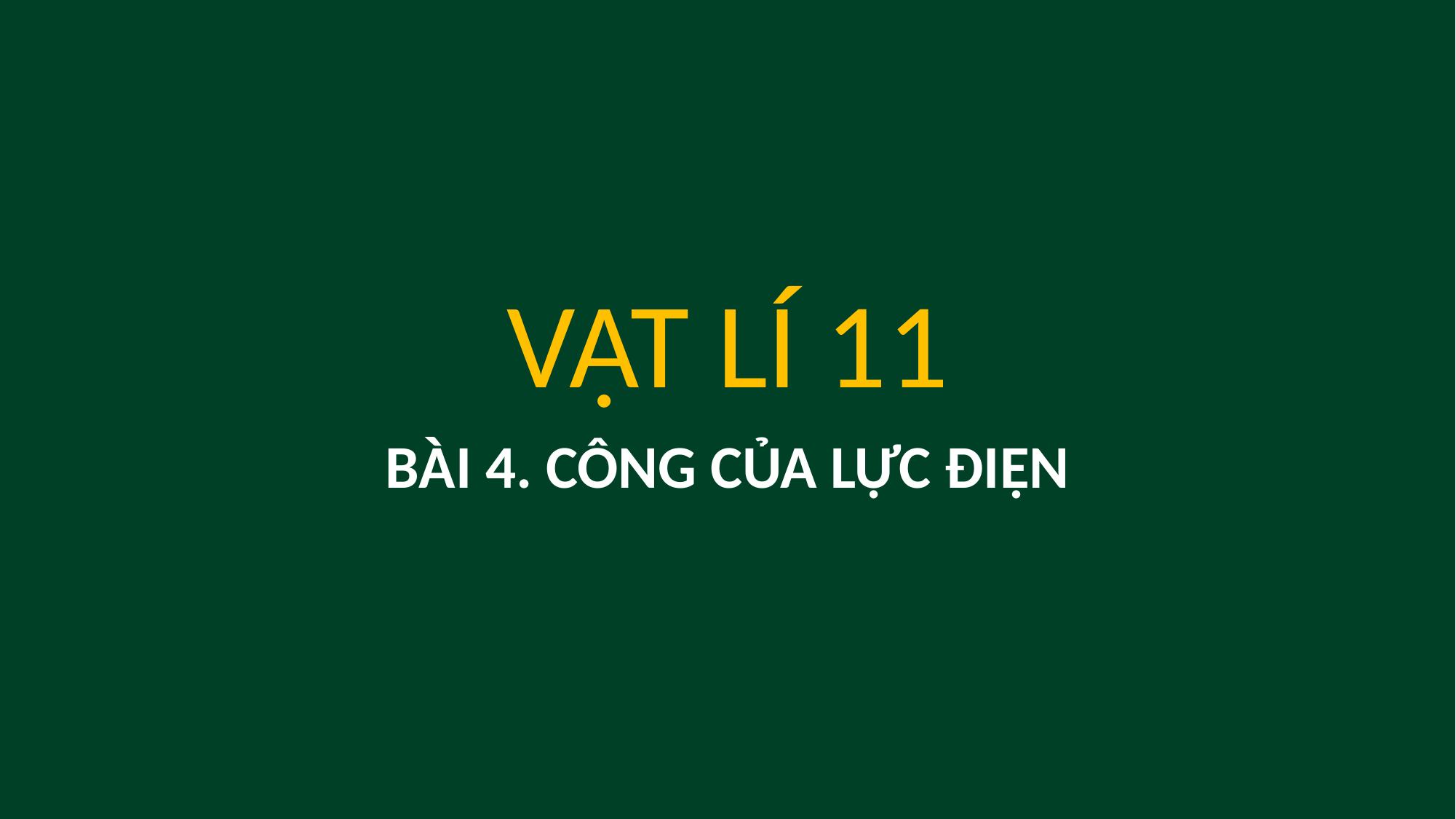

# VẬT LÍ 11
BÀI 4. CÔNG CỦA LỰC ĐIỆN